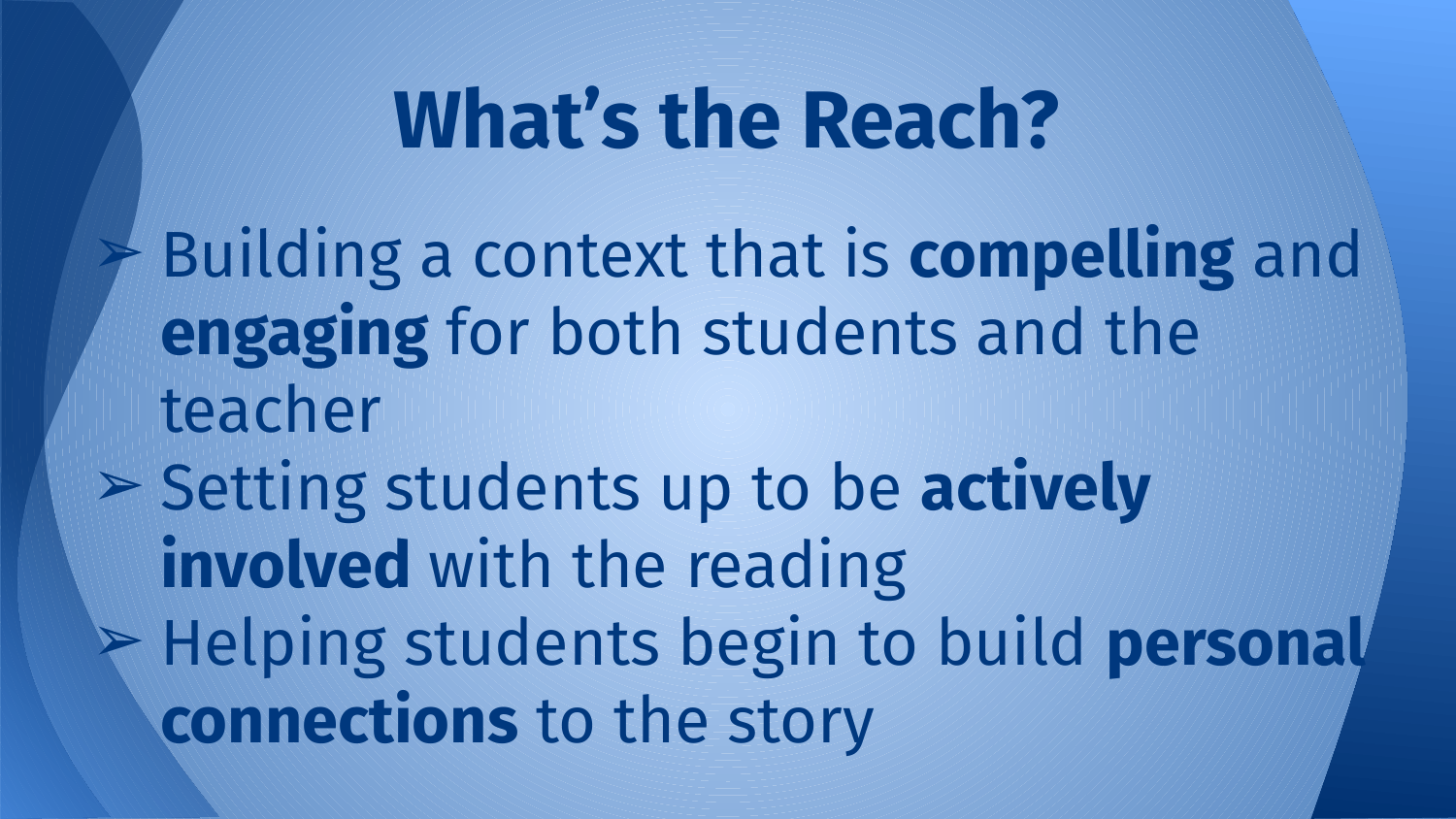

What’s the Reach?
Building a context that is compelling and engaging for both students and the teacher
Setting students up to be actively involved with the reading
Helping students begin to build personal connections to the story